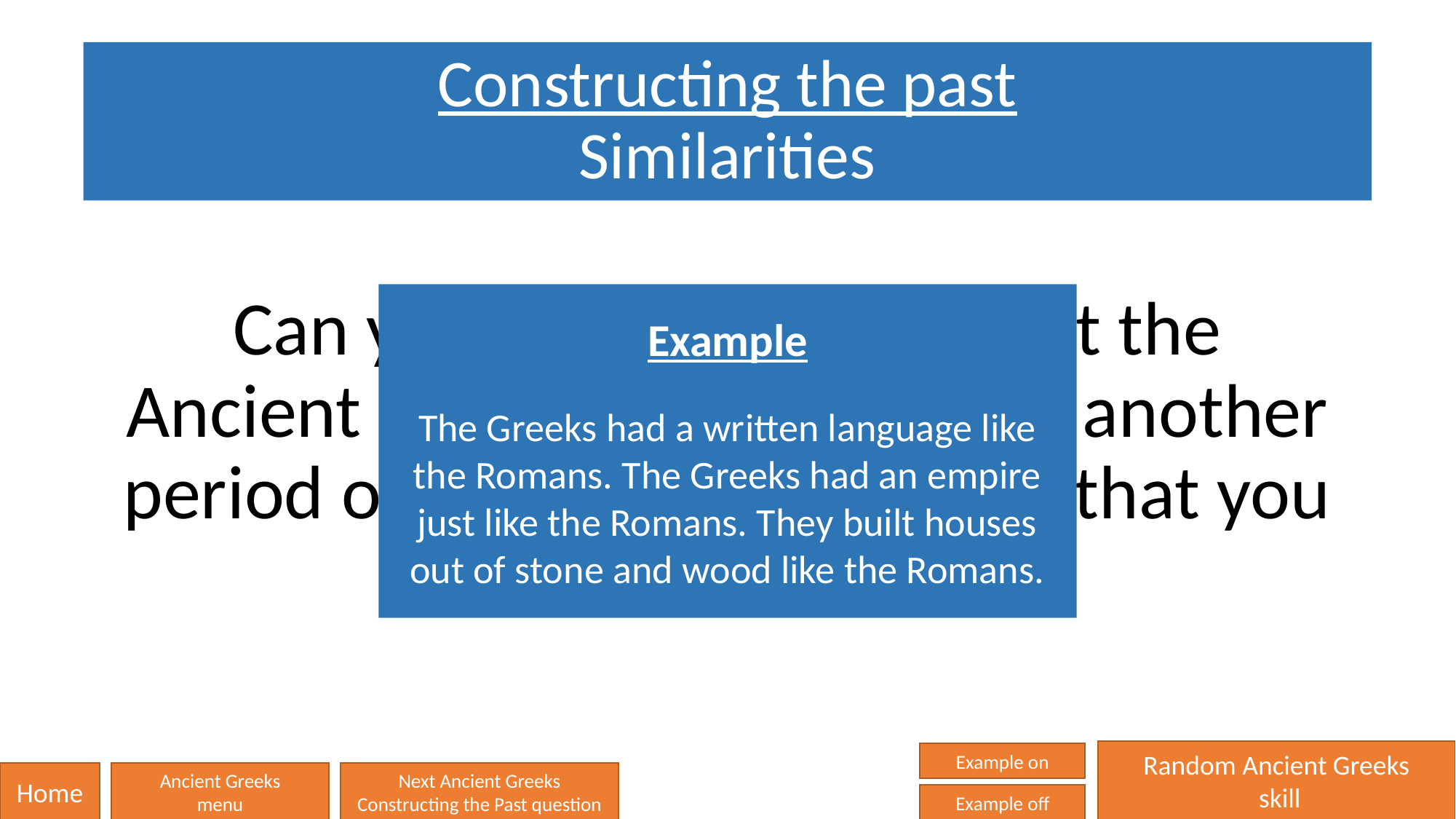

# Constructing the past Similarities
Can you think of 3 ways that the Ancient Greeks were similar to another period of history or civilisation that you have studied?
Example

The Greeks had a written language like the Romans. The Greeks had an empire just like the Romans. They built houses out of stone and wood like the Romans.
Random Ancient Greeks
 skill
Example on
Home
Ancient Greeks
menu
Next Ancient Greeks
Constructing the Past question
Example off